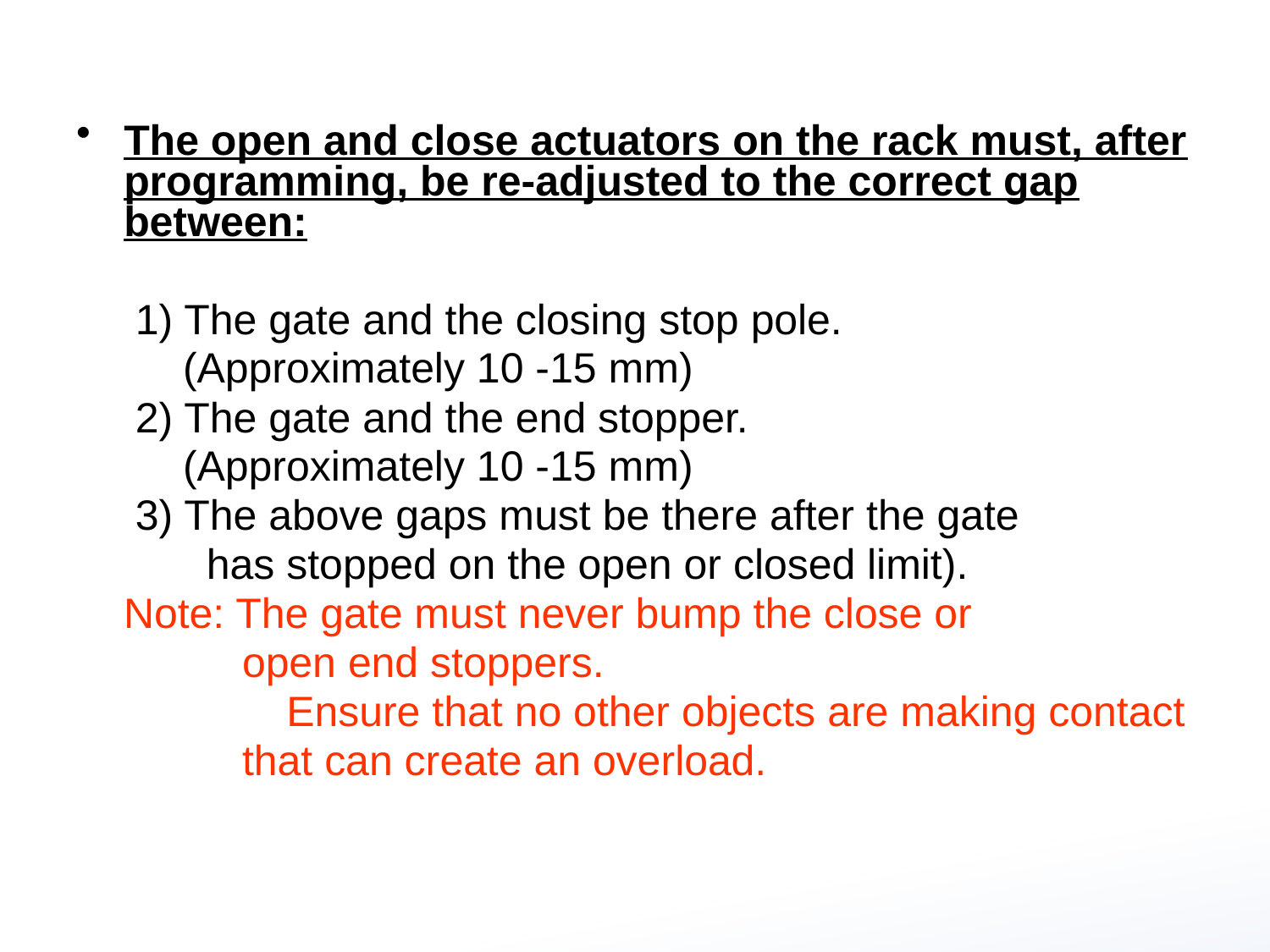

The open and close actuators on the rack must, after programming, be re-adjusted to the correct gap between:

     1) The gate and the closing stop pole.
         (Approximately 10 -15 mm)
     2) The gate and the end stopper.
         (Approximately 10 -15 mm)
     3) The above gaps must be there after the gate
           has stopped on the open or closed limit).
    Note: The gate must never bump the close or
              open end stoppers.
		   Ensure that no other objects are making contact
              that can create an overload.